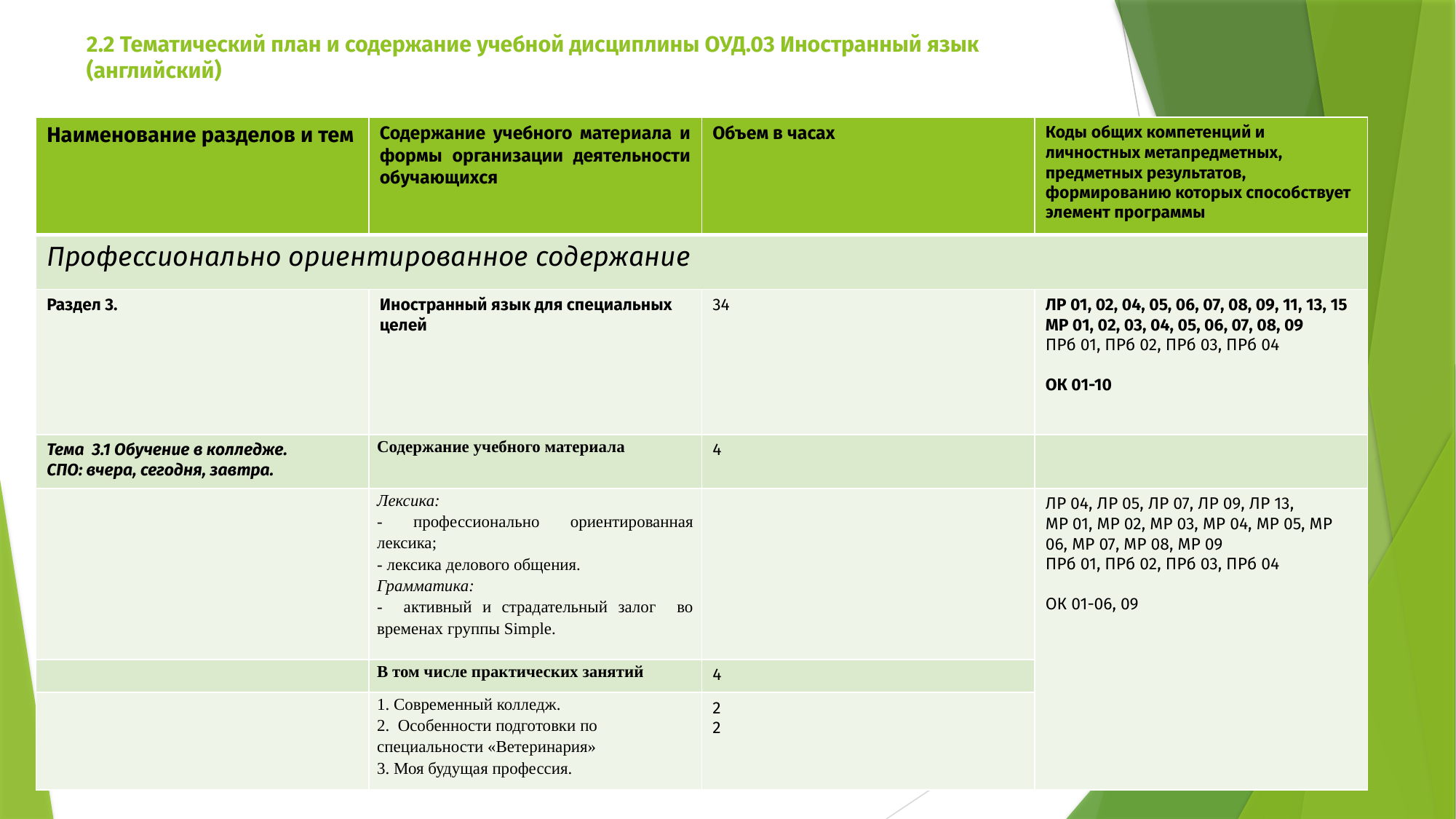

# 2.2 Тематический план и содержание учебной дисциплины ОУД.03 Иностранный язык (английский)
| Наименование разделов и тем | Содержание учебного материала и формы организации деятельности обучающихся | Объем в часах | Коды общих компетенций и личностных метапредметных, предметных результатов, формированию которых способствует элемент программы |
| --- | --- | --- | --- |
| Профессионально ориентированное содержание |  |  |  |
| Раздел 3. | Иностранный язык для специальных целей | 34 | ЛР 01, 02, 04, 05, 06, 07, 08, 09, 11, 13, 15 МР 01, 02, 03, 04, 05, 06, 07, 08, 09 ПРб 01, ПРб 02, ПРб 03, ПРб 04   ОК 01-10 |
| Тема 3.1 Обучение в колледже. СПО: вчера, сегодня, завтра. | Содержание учебного материала | 4 |  |
|  | Лексика: - профессионально ориентированная лексика; - лексика делового общения. Грамматика: - активный и страдательный залог во временах группы Simple. |  | ЛР 04, ЛР 05, ЛР 07, ЛР 09, ЛР 13, МР 01, МР 02, МР 03, МР 04, МР 05, МР 06, МР 07, МР 08, МР 09 ПРб 01, ПРб 02, ПРб 03, ПРб 04   ОК 01-06, 09 |
|  | В том числе практических занятий | 4 |  |
|  | 1. Современный колледж. 2. Особенности подготовки по специальности «Ветеринария» 3. Моя будущая профессия. | 2 2 |  |